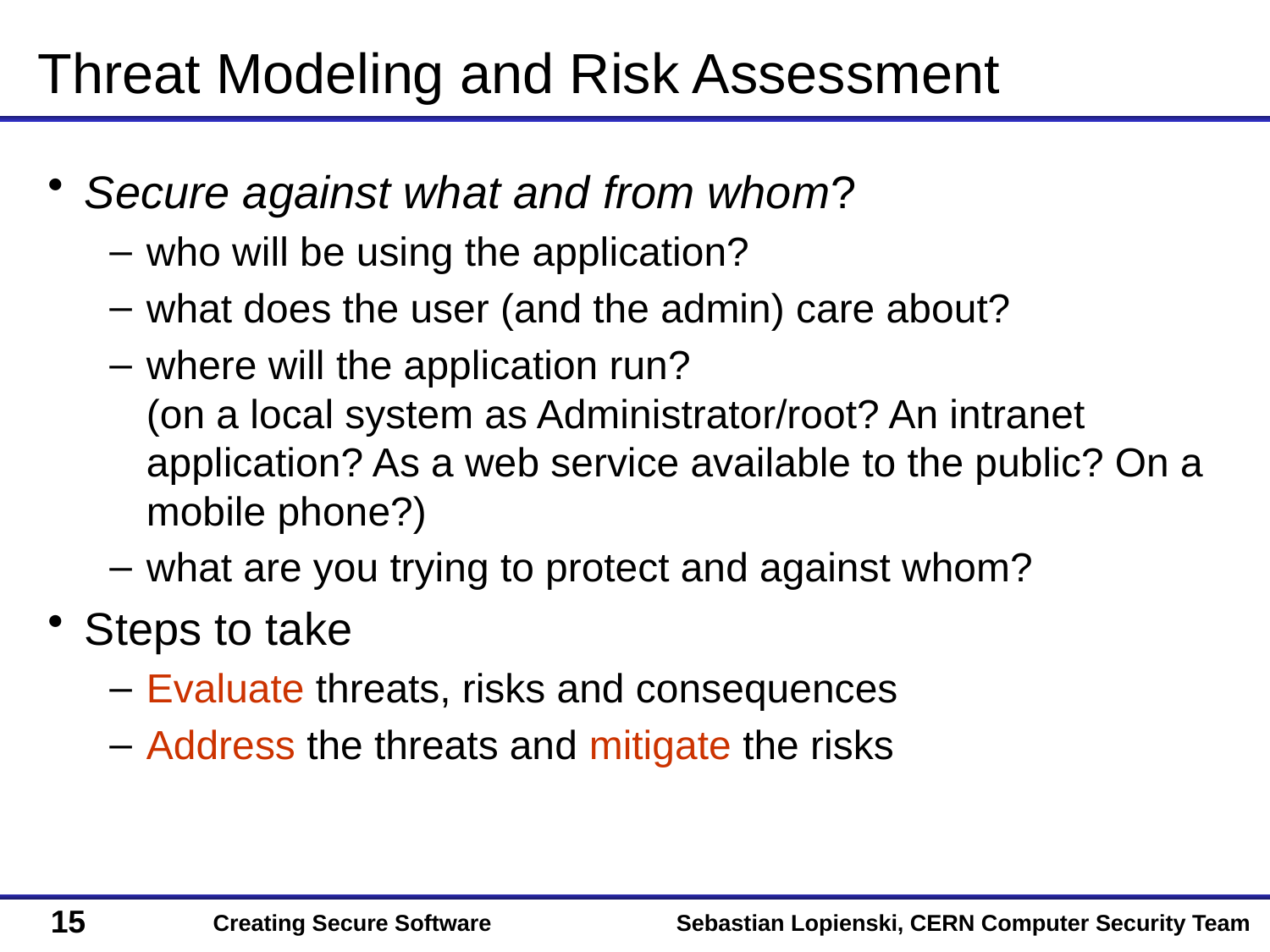

# Threat Modeling and Risk Assessment
Secure against what and from whom?
who will be using the application?
what does the user (and the admin) care about?
where will the application run?
(on a local system as Administrator/root? An intranet application? As a web service available to the public? On a mobile phone?)
what are you trying to protect and against whom?
Steps to take
Evaluate threats, risks and consequences
Address the threats and mitigate the risks